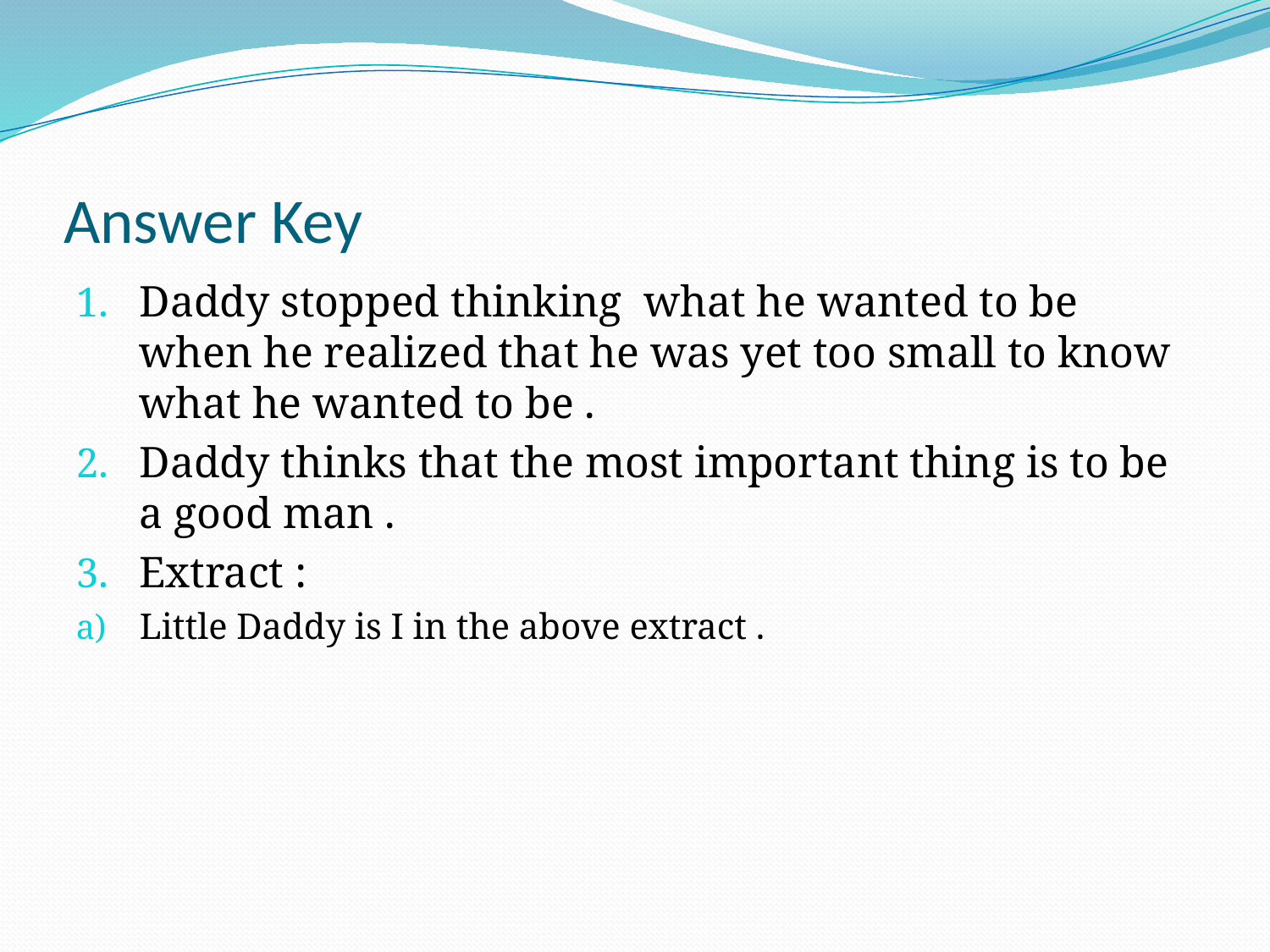

# Answer Key
Daddy stopped thinking  what he wanted to be when he realized that he was yet too small to know what he wanted to be .
Daddy thinks that the most important thing is to be a good man .
Extract :
Little Daddy is I in the above extract .